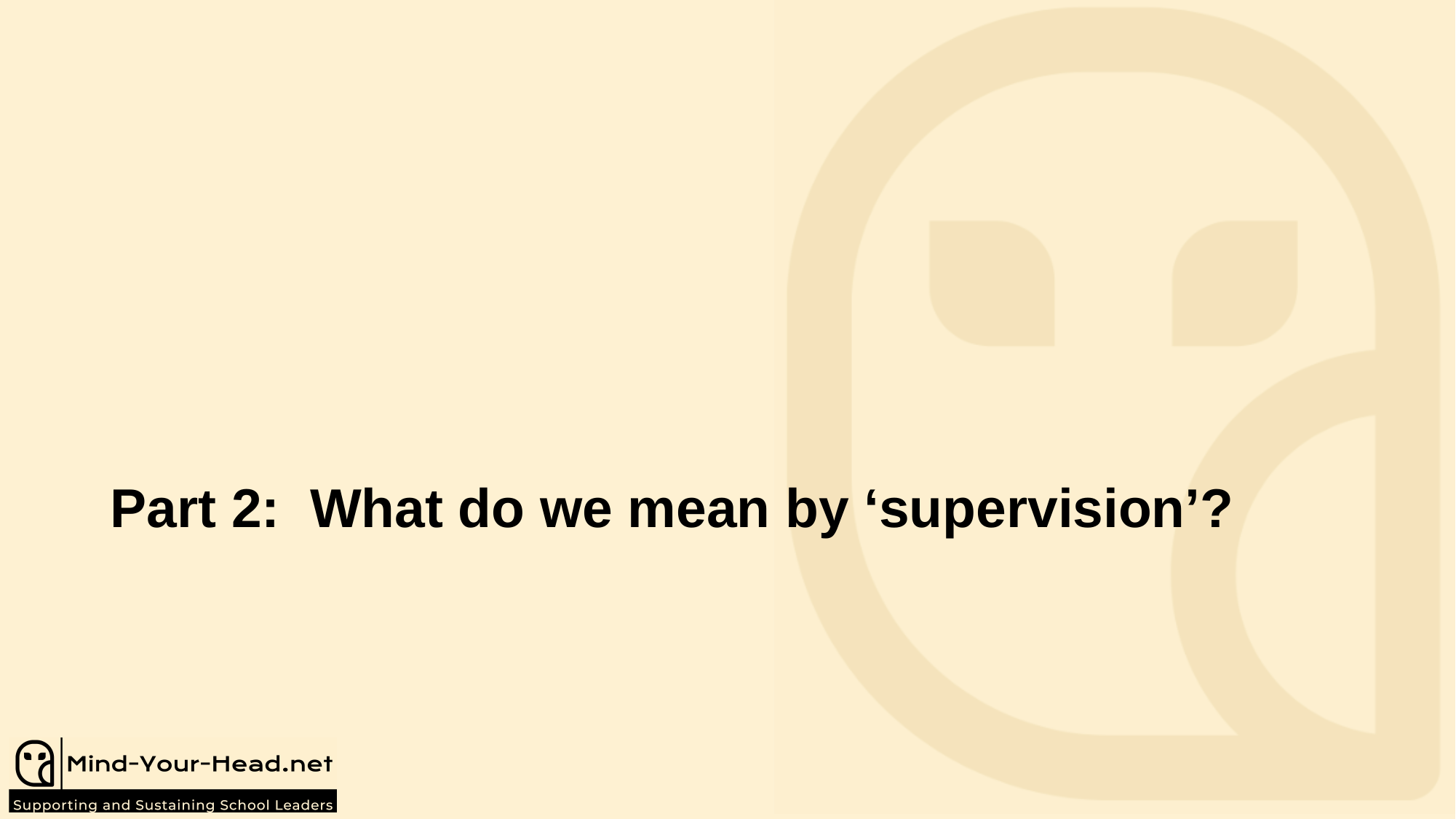

# Part 2:  What do we mean by ‘supervision’?